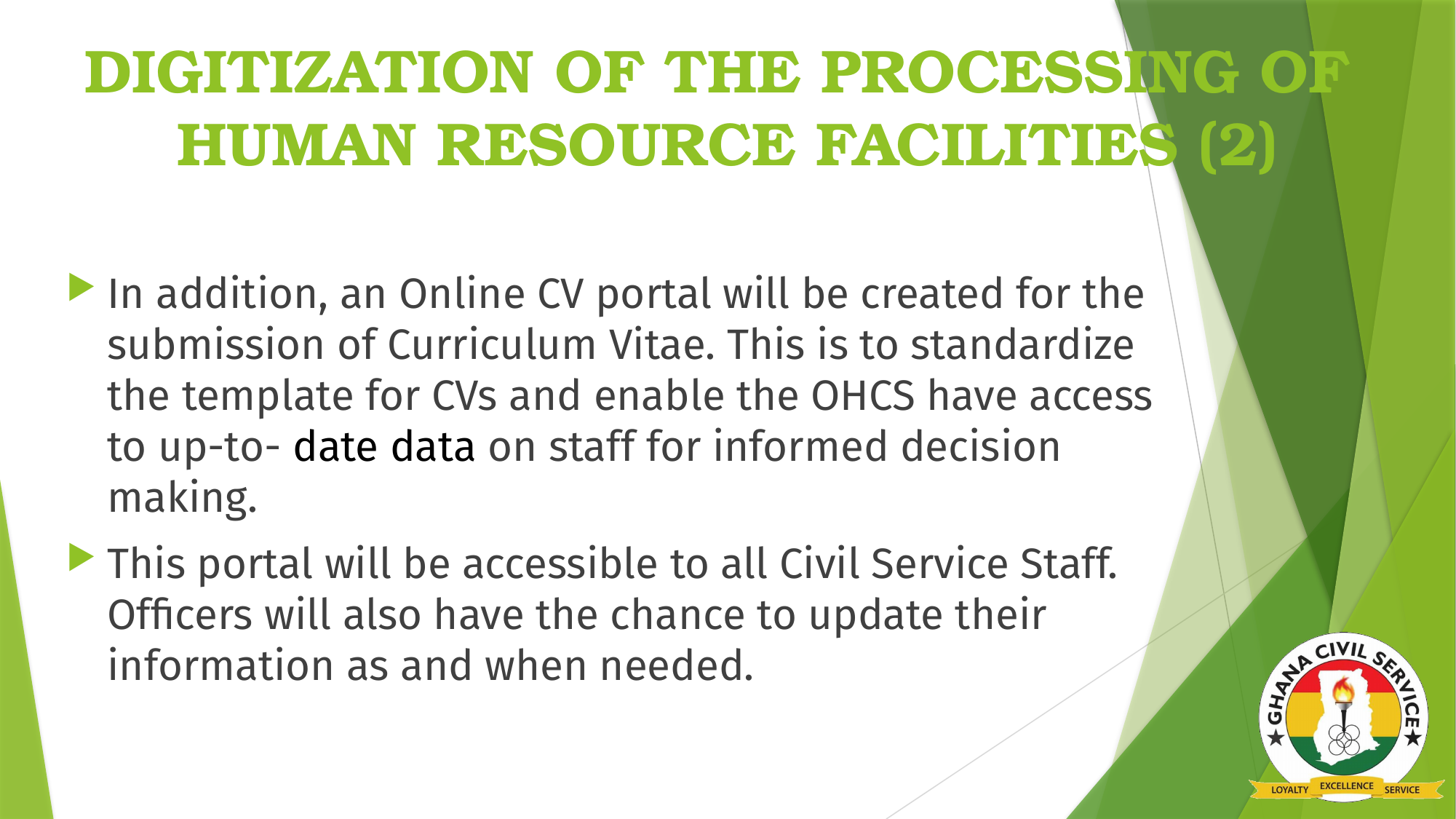

# DIGITIZATION OF THE PROCESSING OF HUMAN RESOURCE FACILITIES (2)

In addition, an Online CV portal will be created for the submission of Curriculum Vitae. This is to standardize the template for CVs and enable the OHCS have access to up-to- date data on staff for informed decision making.
This portal will be accessible to all Civil Service Staff. Officers will also have the chance to update their information as and when needed.